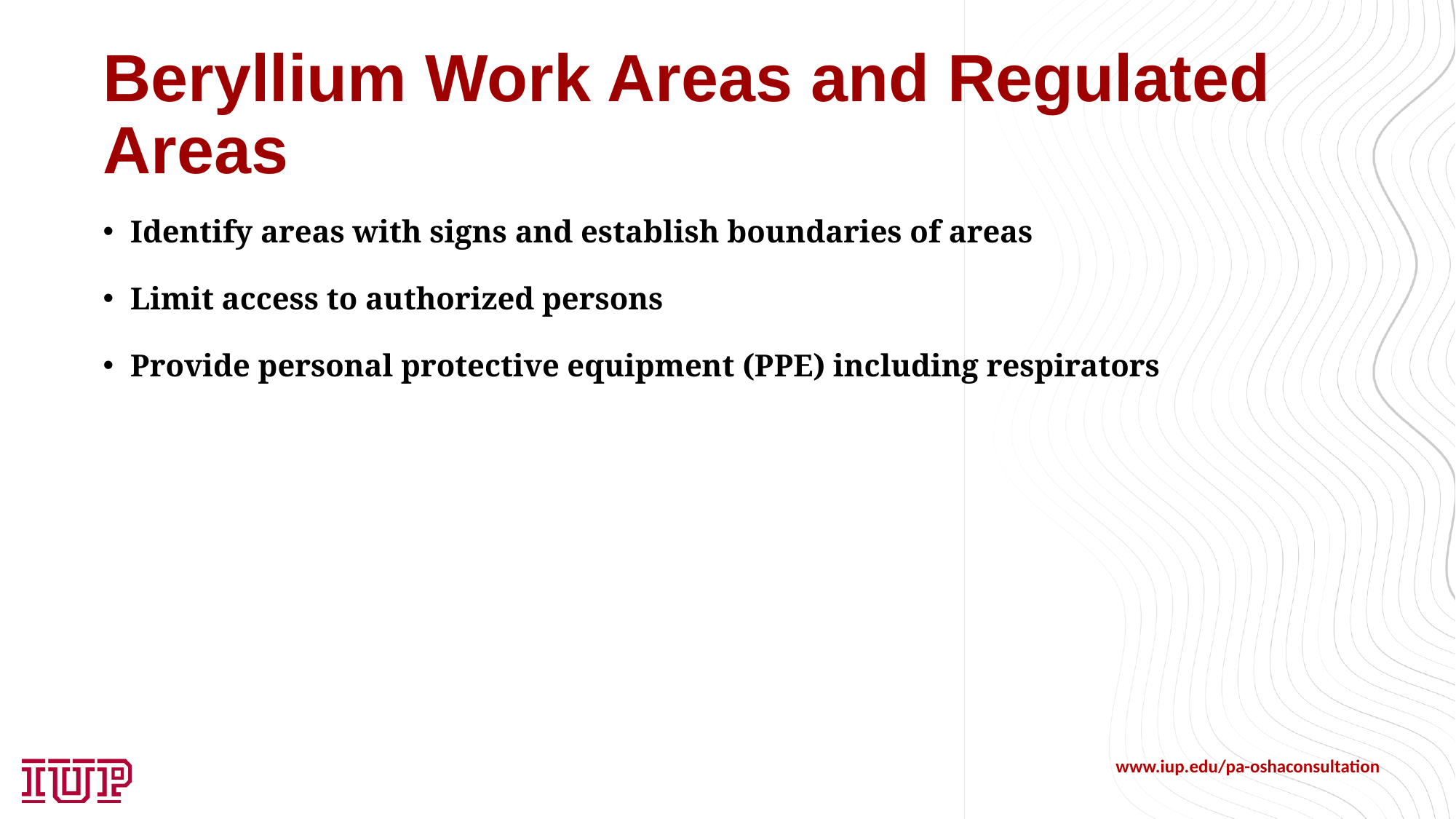

# Beryllium Work Areas and Regulated Areas
Identify areas with signs and establish boundaries of areas
Limit access to authorized persons
Provide personal protective equipment (PPE) including respirators
www.iup.edu/pa-oshaconsultation